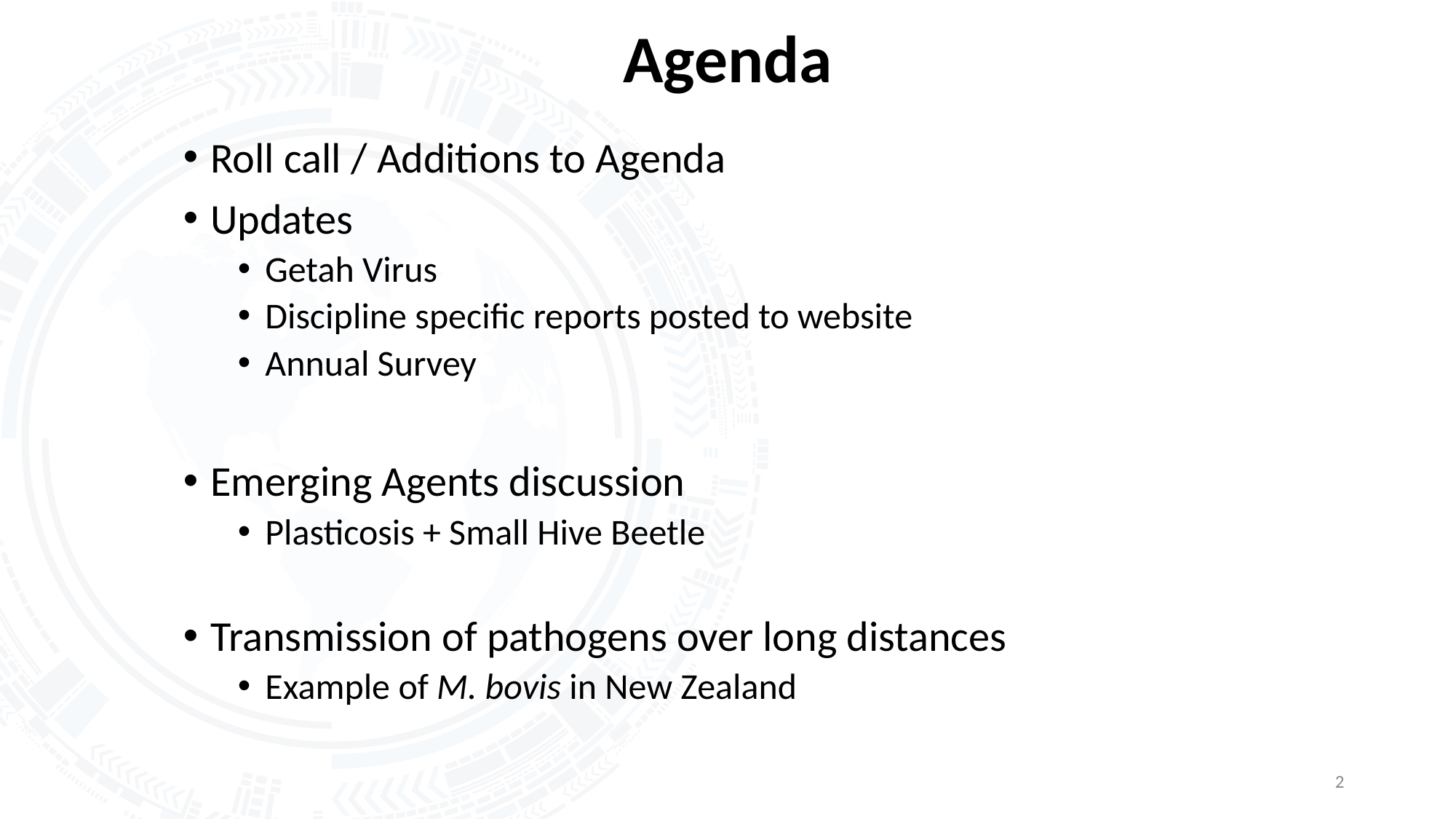

2
# Agenda
Roll call / Additions to Agenda
Updates
Getah Virus
Discipline specific reports posted to website
Annual Survey

Emerging Agents discussion
Plasticosis + Small Hive Beetle

Transmission of pathogens over long distances
Example of M. bovis in New Zealand